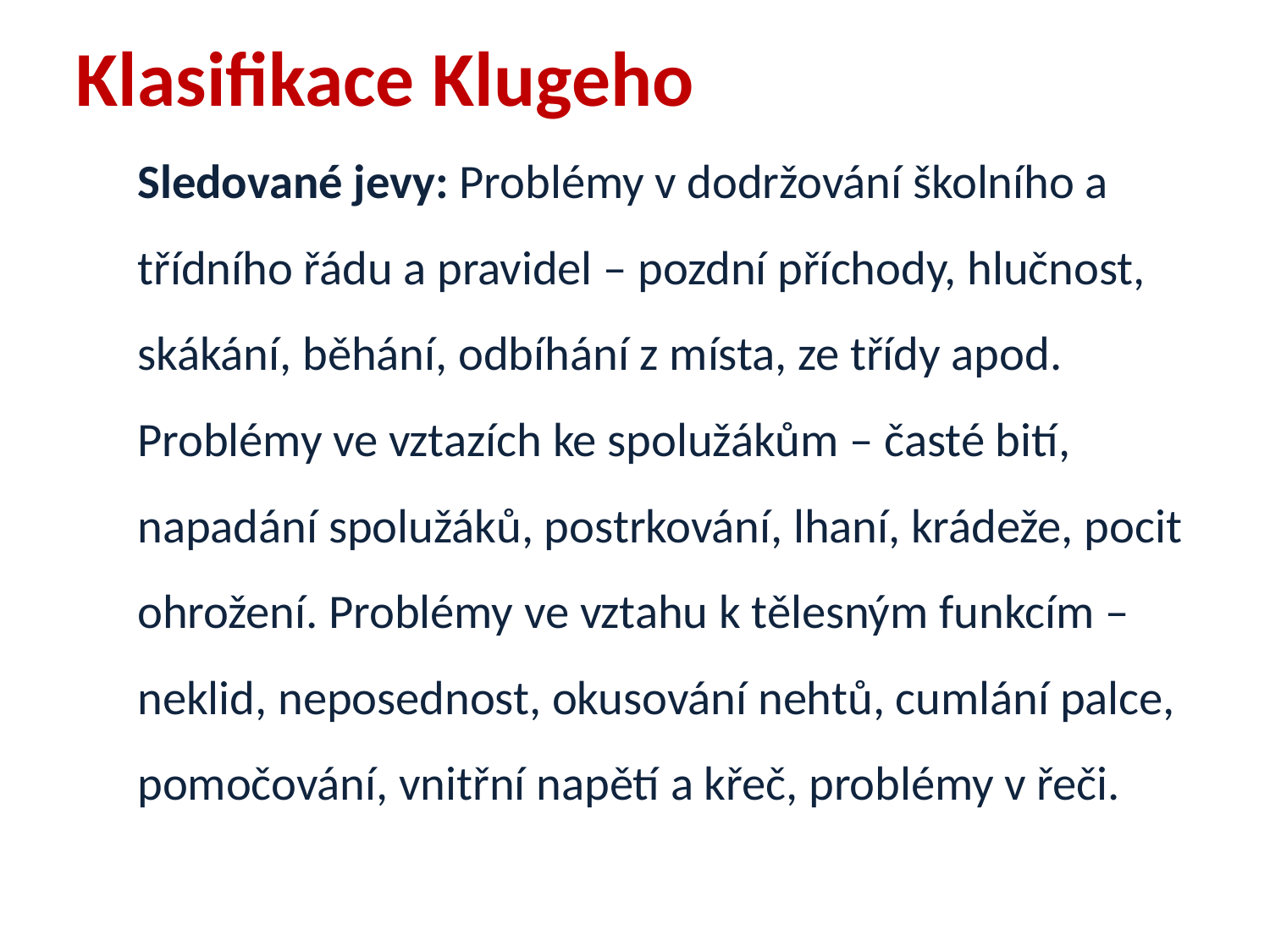

Klasifikace Klugeho
Sledované jevy: Problémy v dodržování školního a třídního řádu a pravidel – pozdní příchody, hlučnost, skákání, běhání, odbíhání z místa, ze třídy apod. Problémy ve vztazích ke spolužákům – časté bití, napadání spolužáků, postrkování, lhaní, krádeže, pocit ohrožení. Problémy ve vztahu k tělesným funkcím – neklid, neposednost, okusování nehtů, cumlání palce, pomočování, vnitřní napětí a křeč, problémy v řeči.